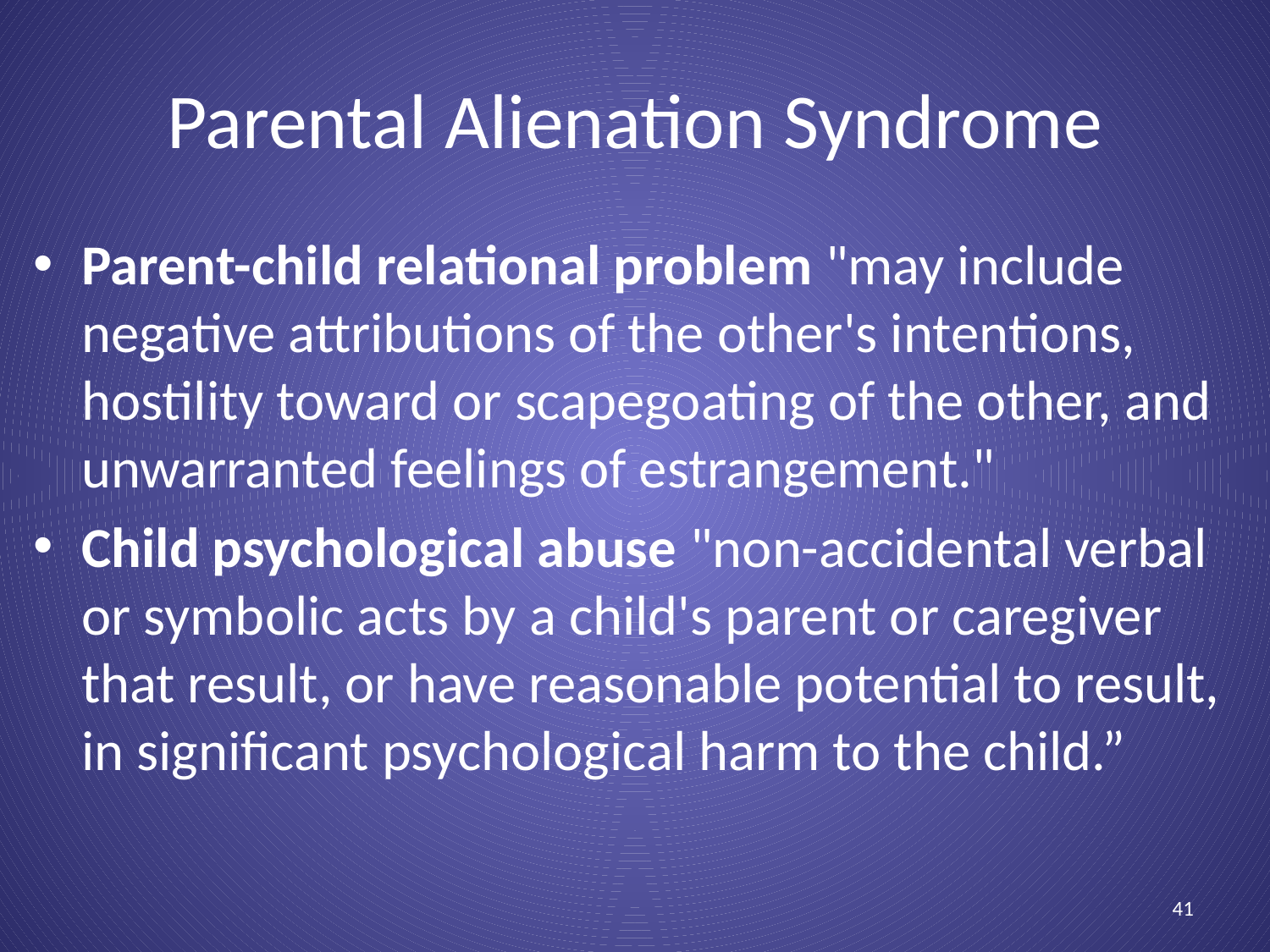

# Parental Alienation Syndrome
Parent-child relational problem "may include negative attributions of the other's intentions, hostility toward or scapegoating of the other, and unwarranted feelings of estrangement."
Child psychological abuse "non-accidental verbal or symbolic acts by a child's parent or caregiver that result, or have reasonable potential to result, in significant psychological harm to the child.”
41